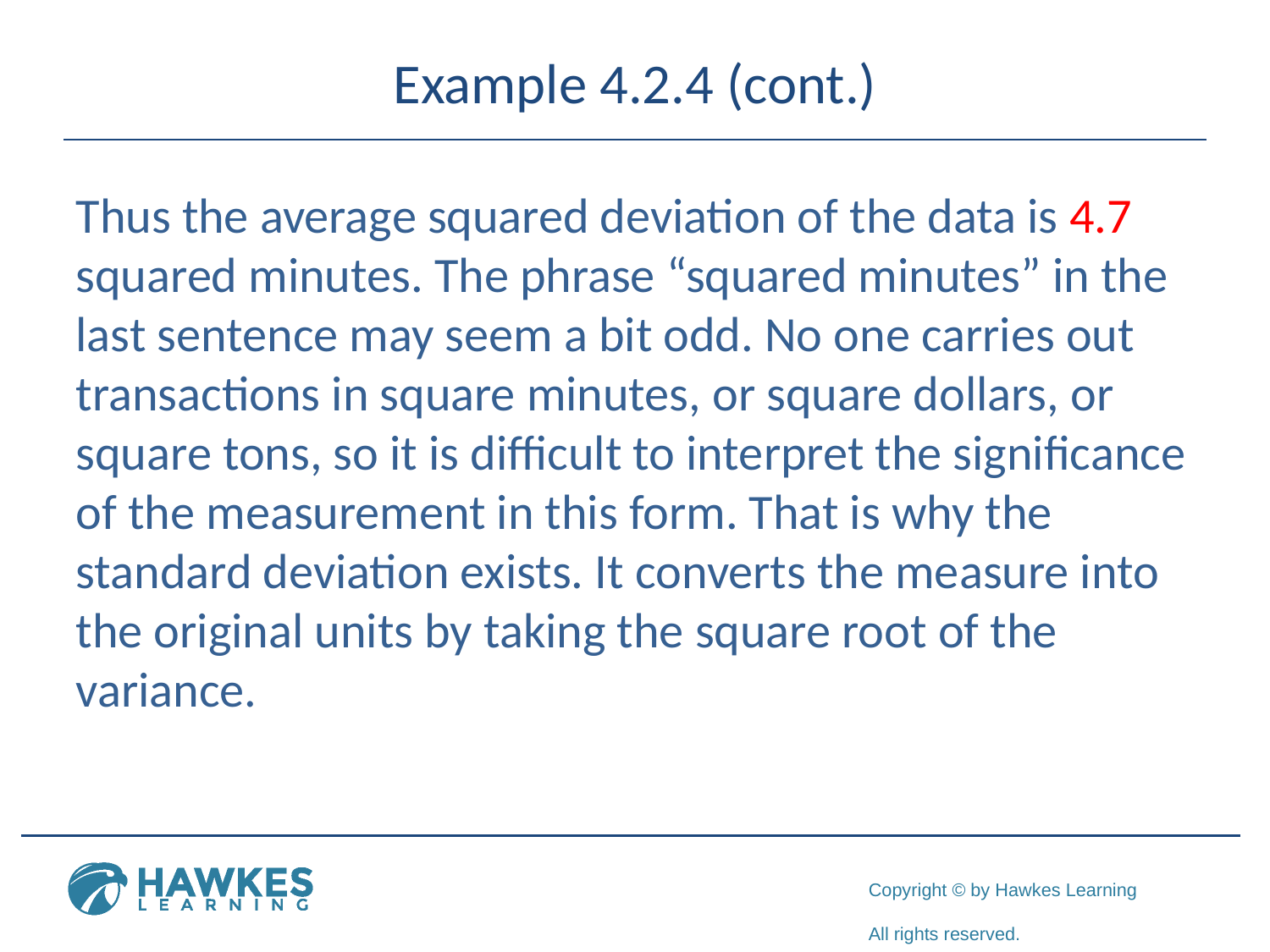

# Example 4.2.4 (cont.)
Thus the average squared deviation of the data is 4.7 squared minutes. The phrase “squared minutes” in the last sentence may seem a bit odd. No one carries out transactions in square minutes, or square dollars, or square tons, so it is difficult to interpret the significance of the measurement in this form. That is why the standard deviation exists. It converts the measure into the original units by taking the square root of the variance.